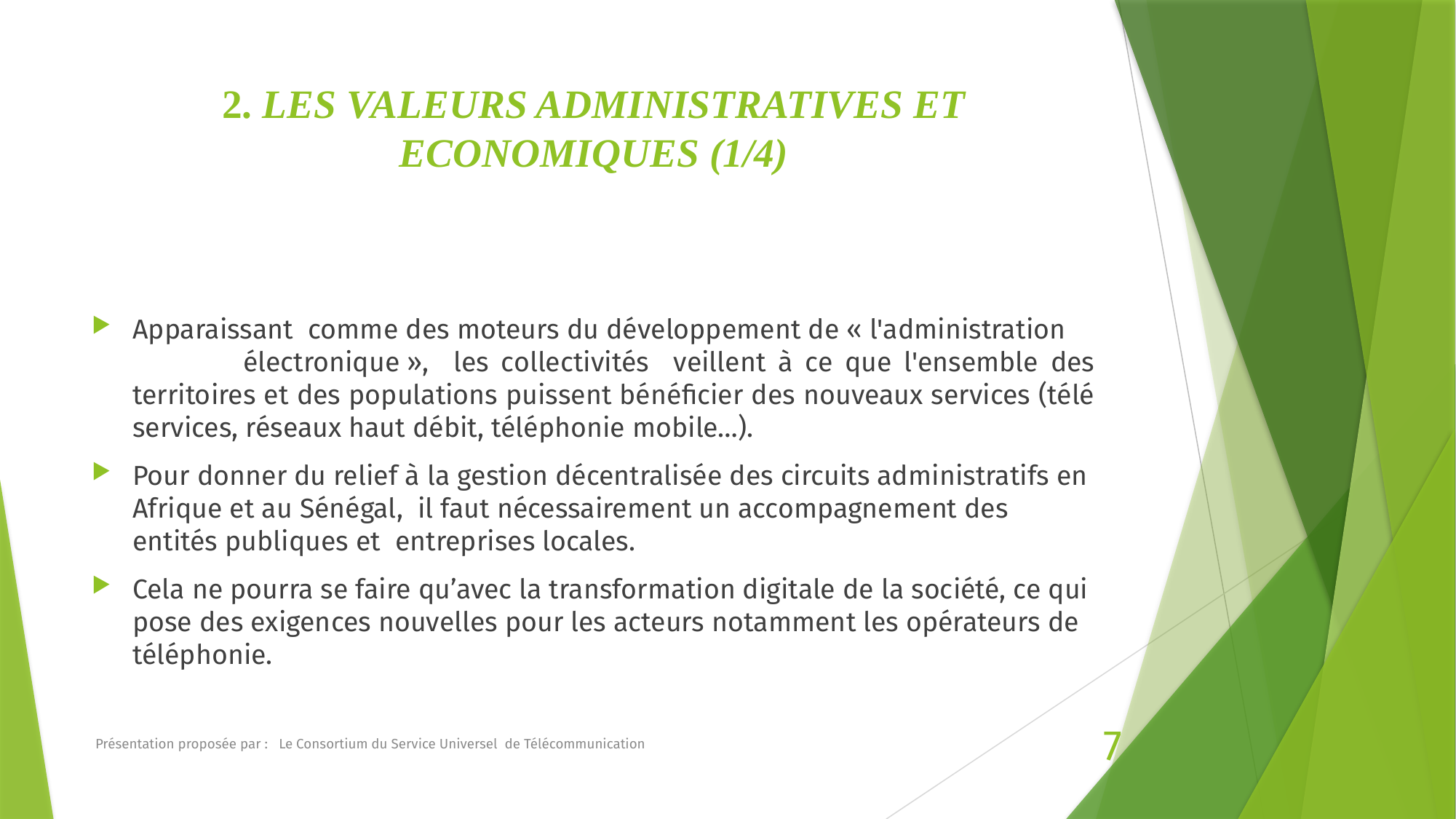

# 2. LES VALEURS ADMINISTRATIVES ET ECONOMIQUES (1/4)

Apparaissant  comme des moteurs du développement de « l'administration              électronique »,  les collectivités  veillent à ce que l'ensemble des territoires et des populations puissent bénéficier des nouveaux services (télé services, réseaux haut débit, téléphonie mobile…).
Pour donner du relief à la gestion décentralisée des circuits administratifs en Afrique et au Sénégal,  il faut nécessairement un accompagnement des entités publiques et  entreprises locales.
Cela ne pourra se faire qu’avec la transformation digitale de la société, ce qui pose des exigences nouvelles pour les acteurs notamment les opérateurs de téléphonie.

 Présentation proposée par :   Le Consortium du Service Universel  de Télécommunication
7